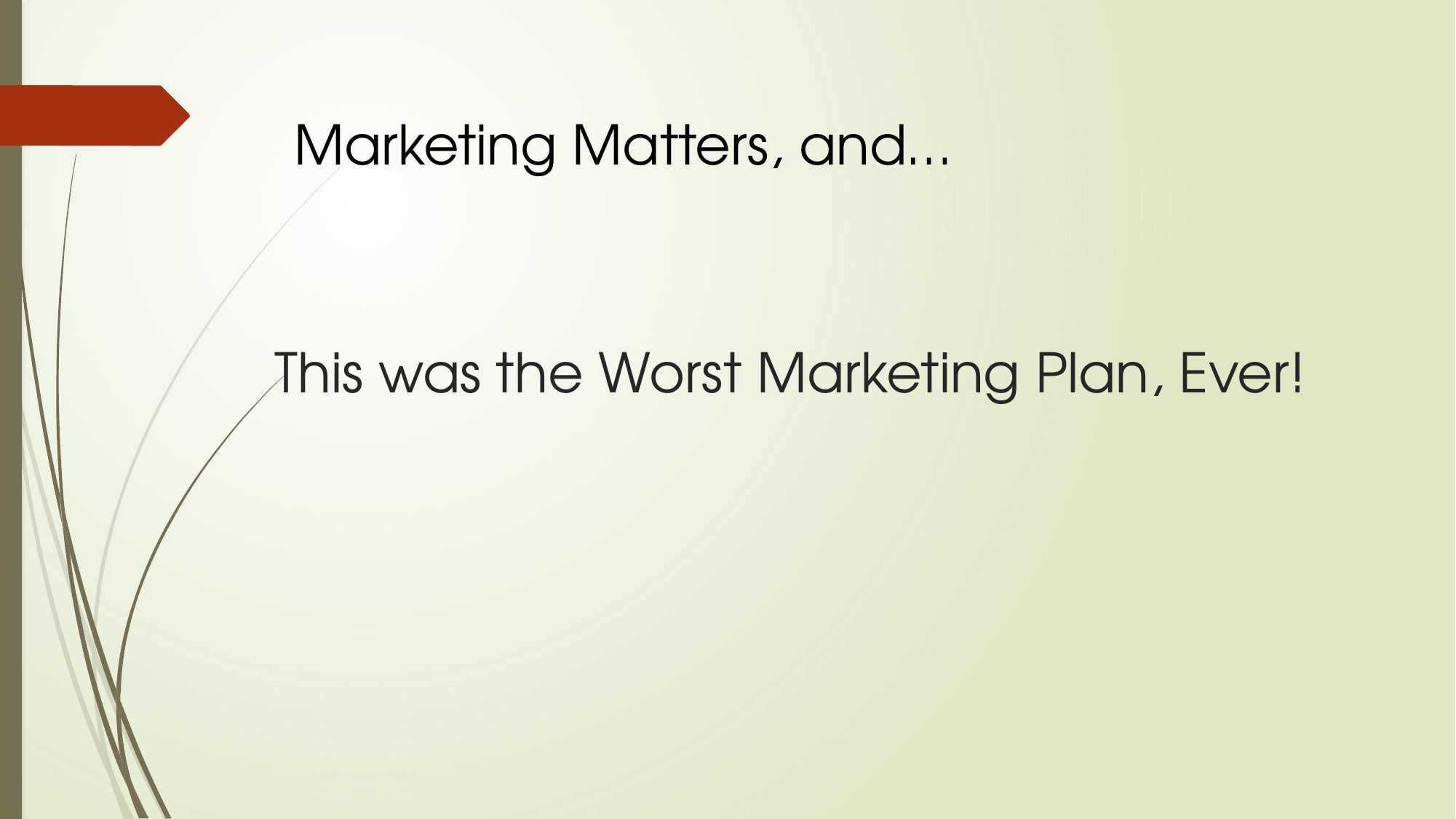

Marketing Matters, and…
# This was the Worst Marketing Plan, Ever!